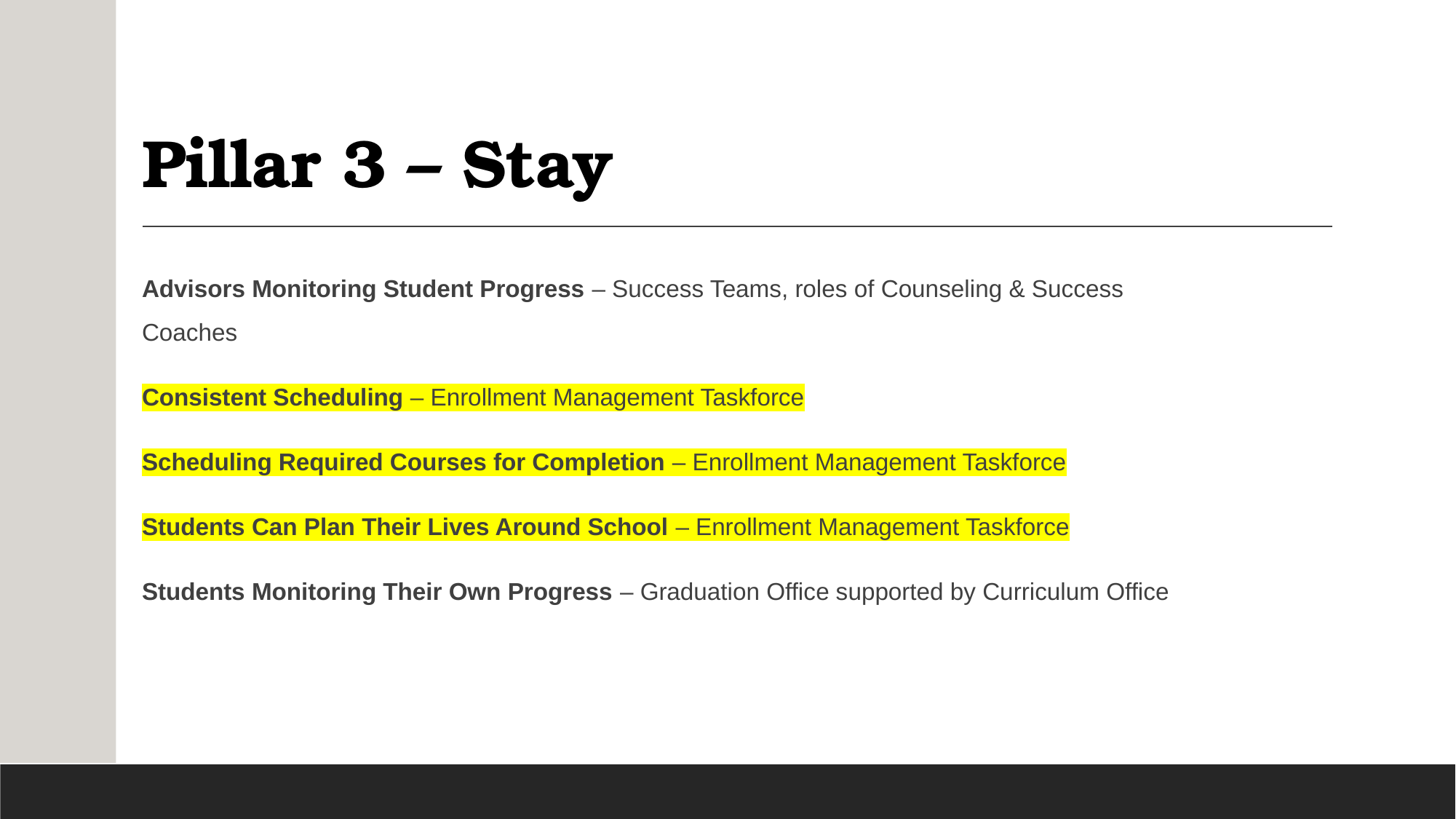

# Pillar 3 – Stay
Advisors Monitoring Student Progress – Success Teams, roles of Counseling & Success Coaches
Consistent Scheduling – Enrollment Management Taskforce
Scheduling Required Courses for Completion – Enrollment Management Taskforce
Students Can Plan Their Lives Around School – Enrollment Management Taskforce
Students Monitoring Their Own Progress – Graduation Office supported by Curriculum Office